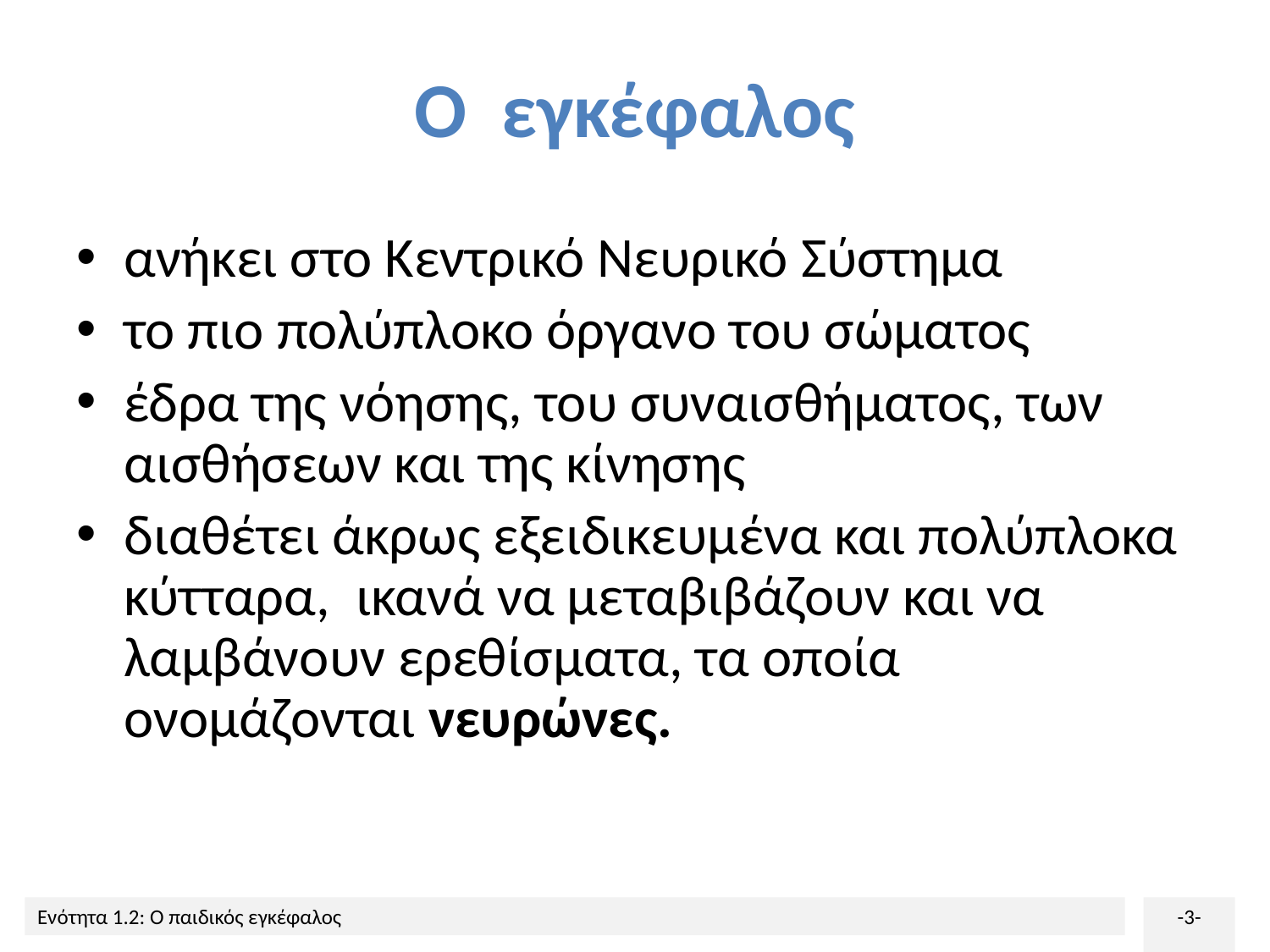

# Ο  εγκέφαλος
ανήκει στο Κεντρικό Νευρικό Σύστημα
το πιο πολύπλοκο όργανο του σώματος
έδρα της νόησης, του συναισθήματος, των    αισθήσεων και της κίνησης
διαθέτει άκρως εξειδικευμένα και πολύπλοκα κύτταρα,  ικανά να μεταβιβάζουν και να λαμβάνουν ερεθίσματα, τα οποία ονομάζονται νευρώνες.